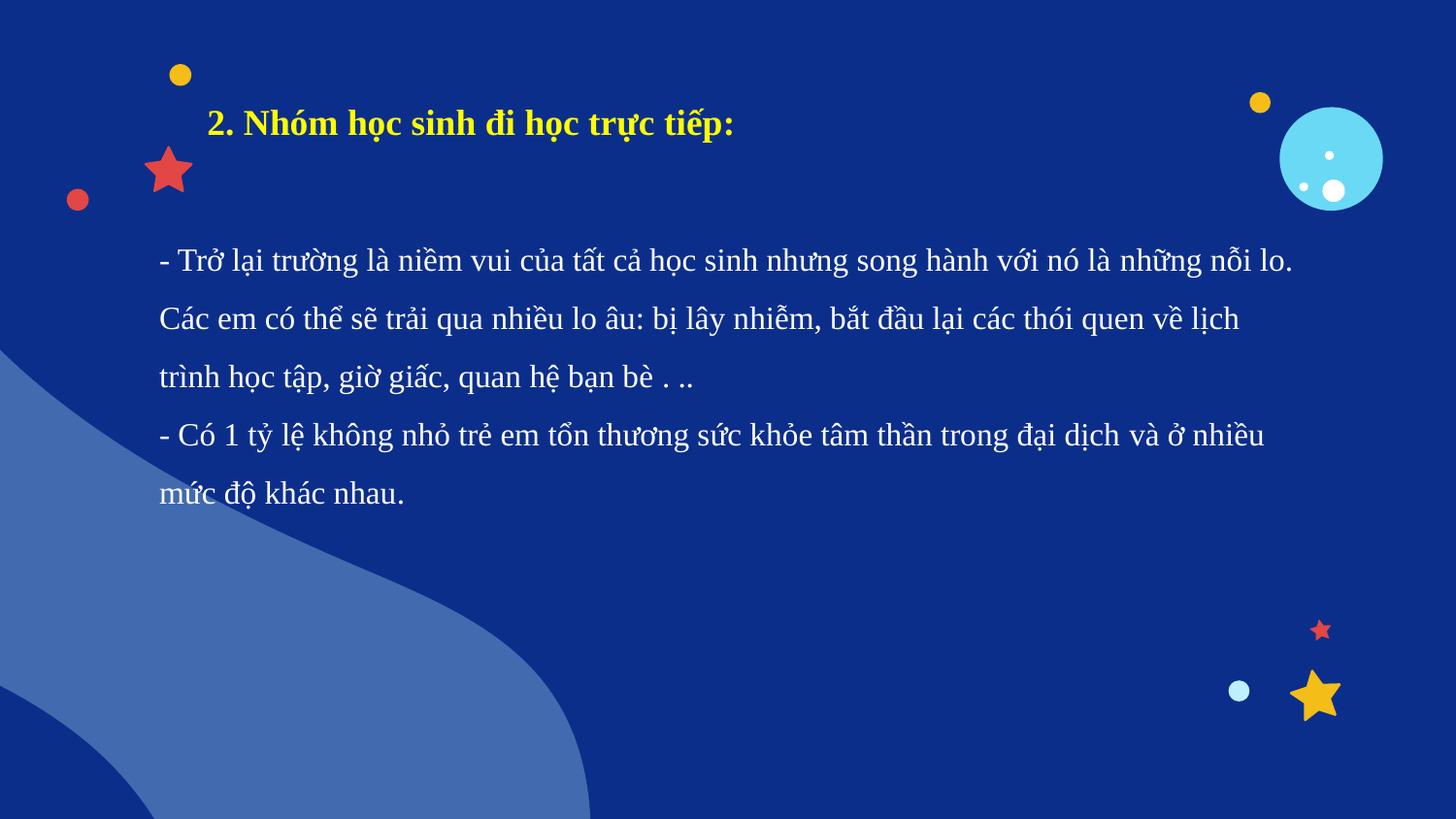

2. Nhóm học sinh đi học trực tiếp:
# - Trở lại trường là niềm vui của tất cả học sinh nhưng song hành với nó là những nỗi lo. Các em có thể sẽ trải qua nhiều lo âu: bị lây nhiễm, bắt đầu lại các thói quen về lịch trình học tập, giờ giấc, quan hệ bạn bè . .. - Có 1 tỷ lệ không nhỏ trẻ em tổn thương sức khỏe tâm thần trong đại dịch và ở nhiều mức độ khác nhau.